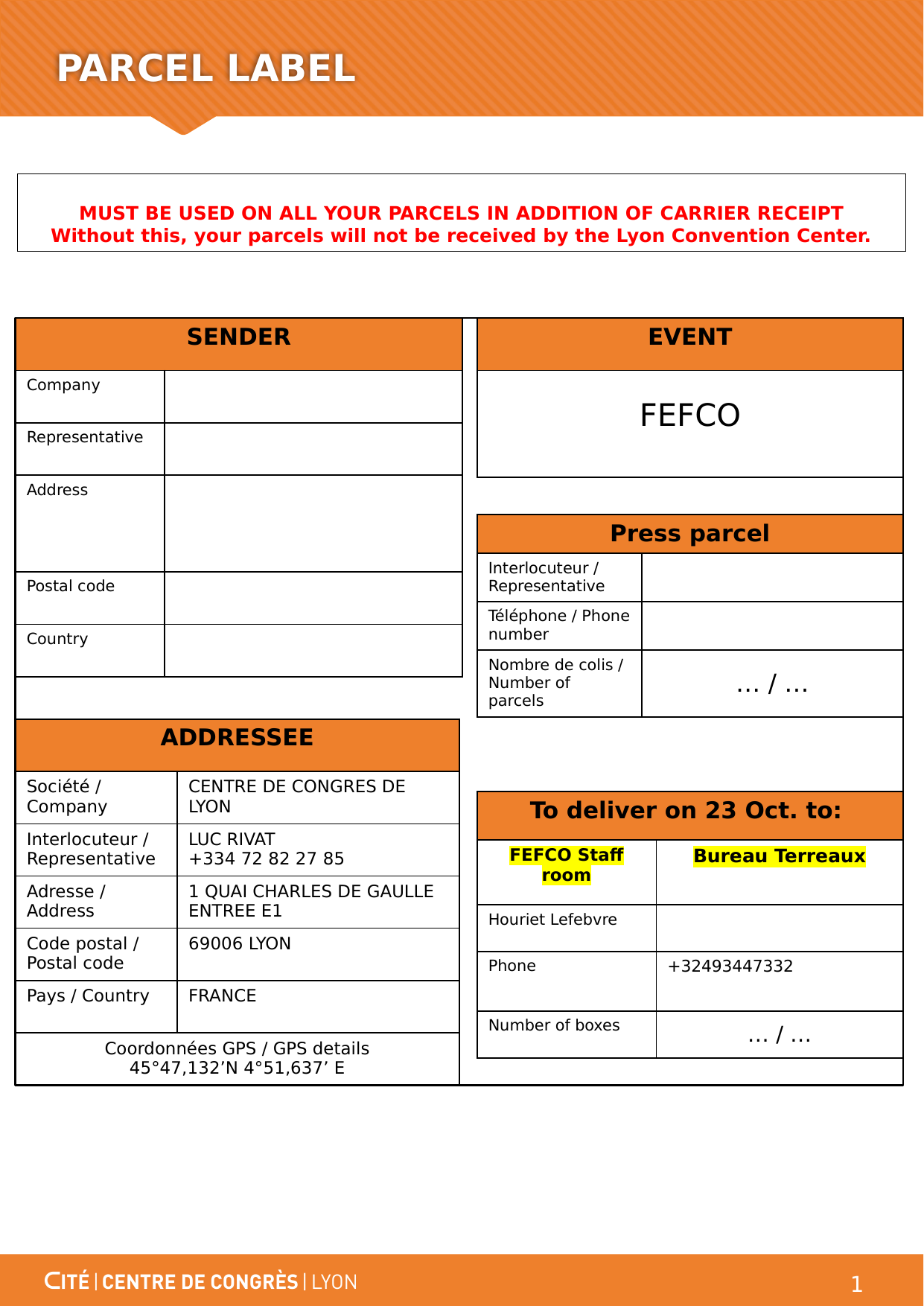

# PARCEL LABEL

MUST BE USED ON ALL YOUR PARCELS IN ADDITION OF CARRIER RECEIPT
Without this, your parcels will not be received by the Lyon Convention Center.
| SENDER |  |
| --- | --- |
| Company |  |
| Representative |  |
| Address |  |
| Postal code |  |
| Country |  |

| EVENT |
| --- |
| FEFCO |
| Press parcel |  |
| --- | --- |
| Interlocuteur / Representative |  |
| Téléphone / Phone number |  |
| Nombre de colis / Number of parcels | … / … |
| ADDRESSEE |  |
| --- | --- |
| Société / Company | CENTRE DE CONGRES DE LYON |
| Interlocuteur / Representative | LUC RIVAT +334 72 82 27 85 |
| Adresse / Address | 1 QUAI CHARLES DE GAULLE ENTREE E1 |
| Code postal / Postal code | 69006 LYON |
| Pays / Country | FRANCE |
| Coordonnées GPS / GPS details 45°47,132’N 4°51,637’ E |  |
| To deliver on 23 Oct. to: |  |
| --- | --- |
| FEFCO Staff room | Bureau Terreaux |
| Houriet Lefebvre |  |
| Phone | +32493447332 |
| Number of boxes | … / … |
1